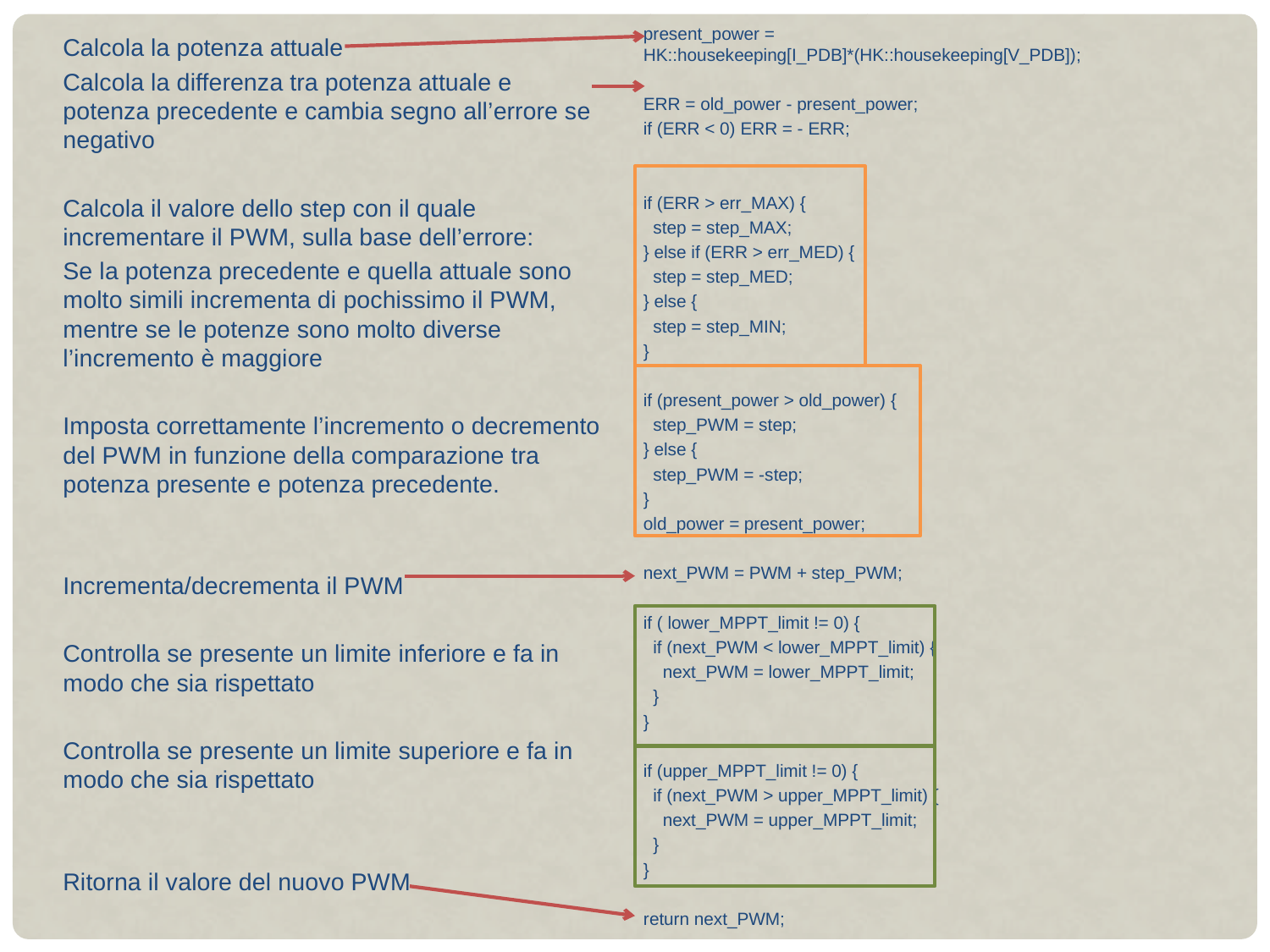

present_power = HK::housekeeping[I_PDB]*(HK::housekeeping[V_PDB]);

ERR = old_power - present_power;
if (ERR < 0) ERR = - ERR;

if (ERR > err_MAX) {
  step = step_MAX;
} else if (ERR > err_MED) {
  step = step_MED;
} else {
  step = step_MIN;
}

if (present_power > old_power) {
  step_PWM = step;
} else {
  step_PWM = -step;
}
old_power = present_power;

next_PWM = PWM + step_PWM;

if ( lower_MPPT_limit != 0) {
  if (next_PWM < lower_MPPT_limit) {
    next_PWM = lower_MPPT_limit;
  }
}

if (upper_MPPT_limit != 0) {
  if (next_PWM > upper_MPPT_limit) {
    next_PWM = upper_MPPT_limit;
  }
}

return next_PWM;
Calcola la potenza attuale
Calcola la differenza tra potenza attuale e potenza precedente e cambia segno all’errore se negativo

Calcola il valore dello step con il quale incrementare il PWM, sulla base dell’errore:
Se la potenza precedente e quella attuale sono molto simili incrementa di pochissimo il PWM, mentre se le potenze sono molto diverse l’incremento è maggiore

Imposta correttamente l’incremento o decremento del PWM in funzione della comparazione tra potenza presente e potenza precedente.

Incrementa/decrementa il PWM

Controlla se presente un limite inferiore e fa in modo che sia rispettato

Controlla se presente un limite superiore e fa in modo che sia rispettato

Ritorna il valore del nuovo PWM